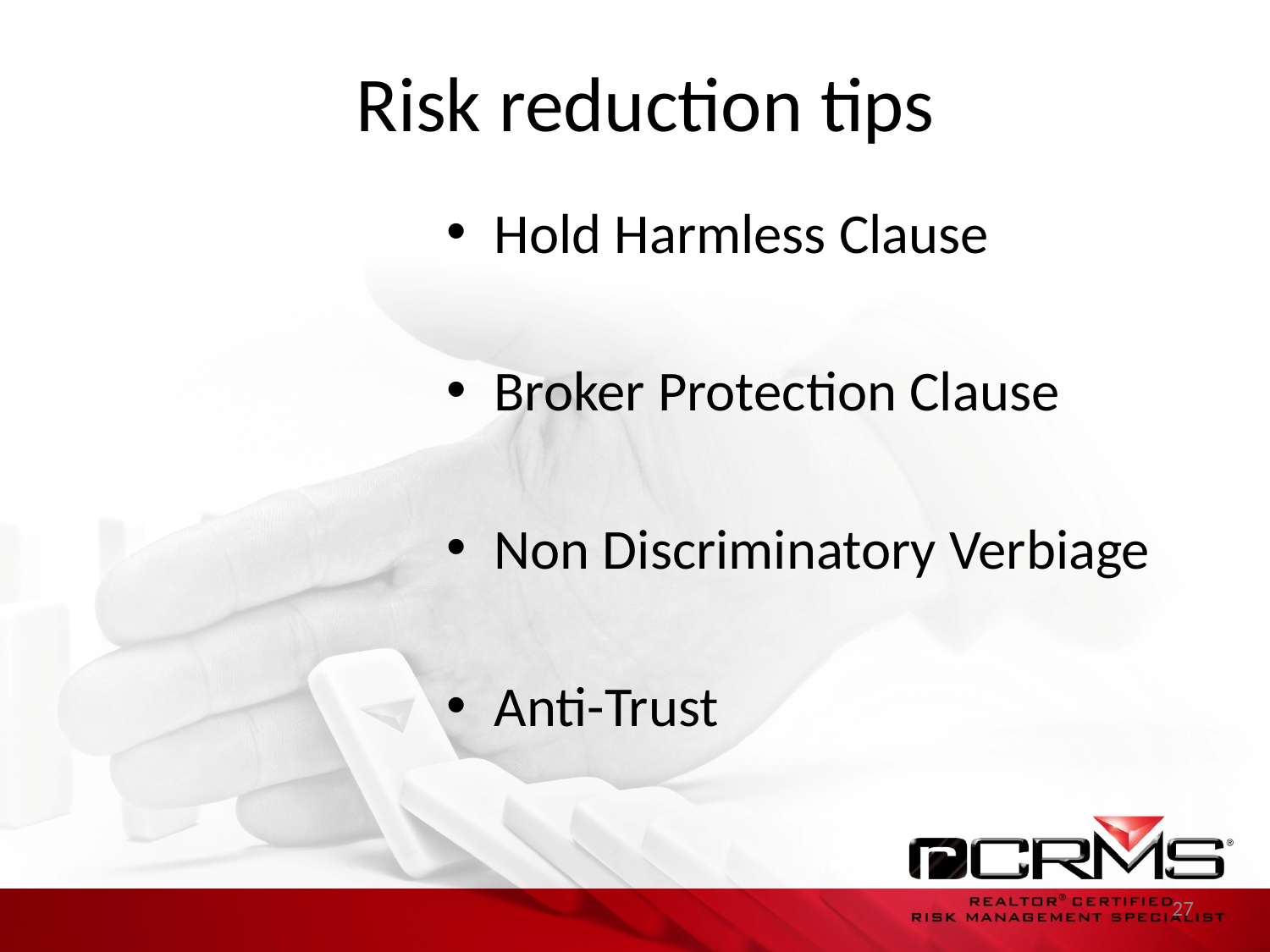

# Risk reduction tips
Hold Harmless Clause

Broker Protection Clause

Non Discriminatory Verbiage

Anti-Trust

27